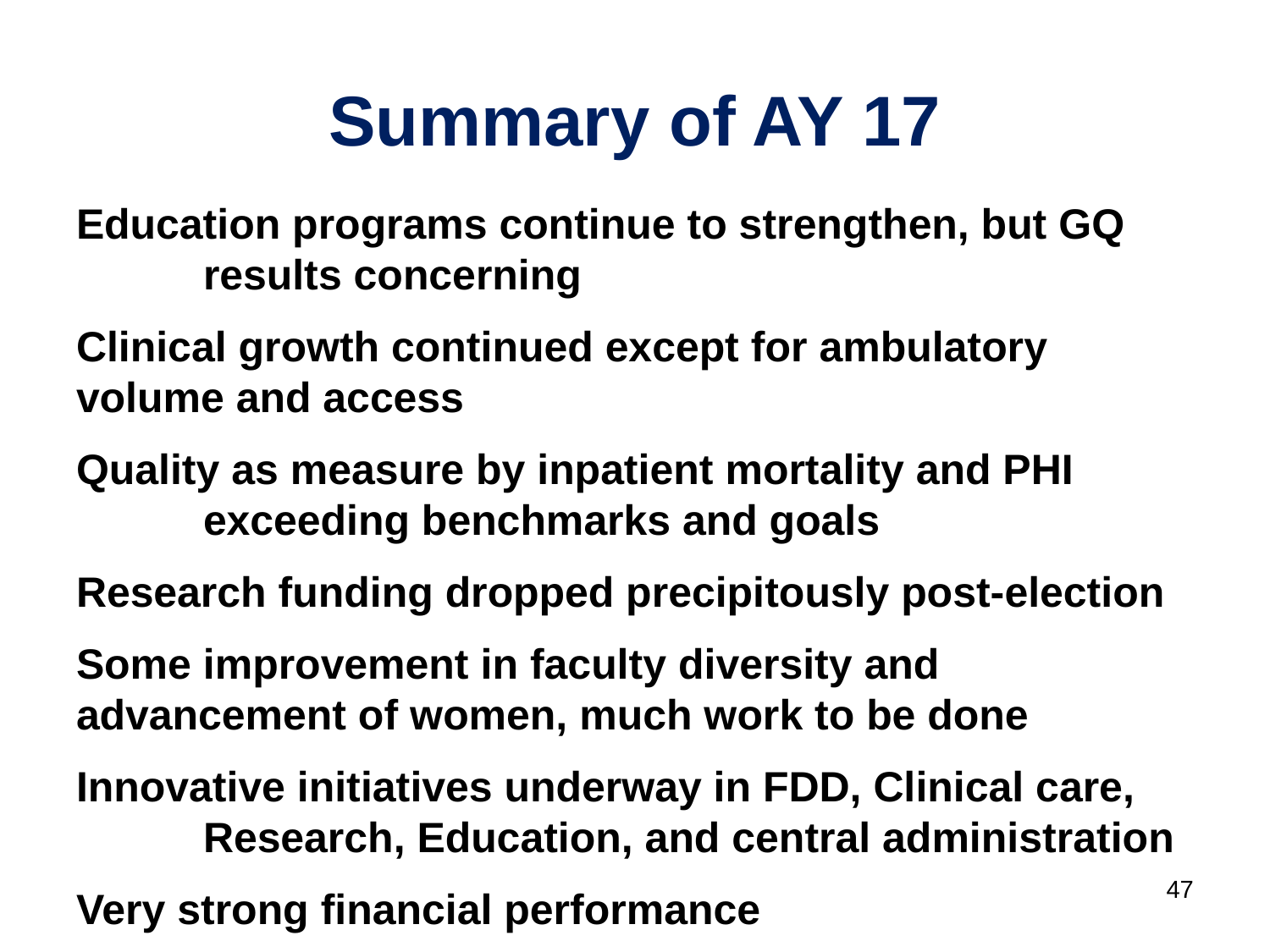

# Summary of AY 17
Education programs continue to strengthen, but GQ 	results concerning
Clinical growth continued except for ambulatory 	volume and access
Quality as measure by inpatient mortality and PHI  	exceeding benchmarks and goals
Research funding dropped precipitously post-election
Some improvement in faculty diversity and 	advancement of women, much work to be done
Innovative initiatives underway in FDD, Clinical care, 	Research, Education, and central administration
Very strong financial performance
47